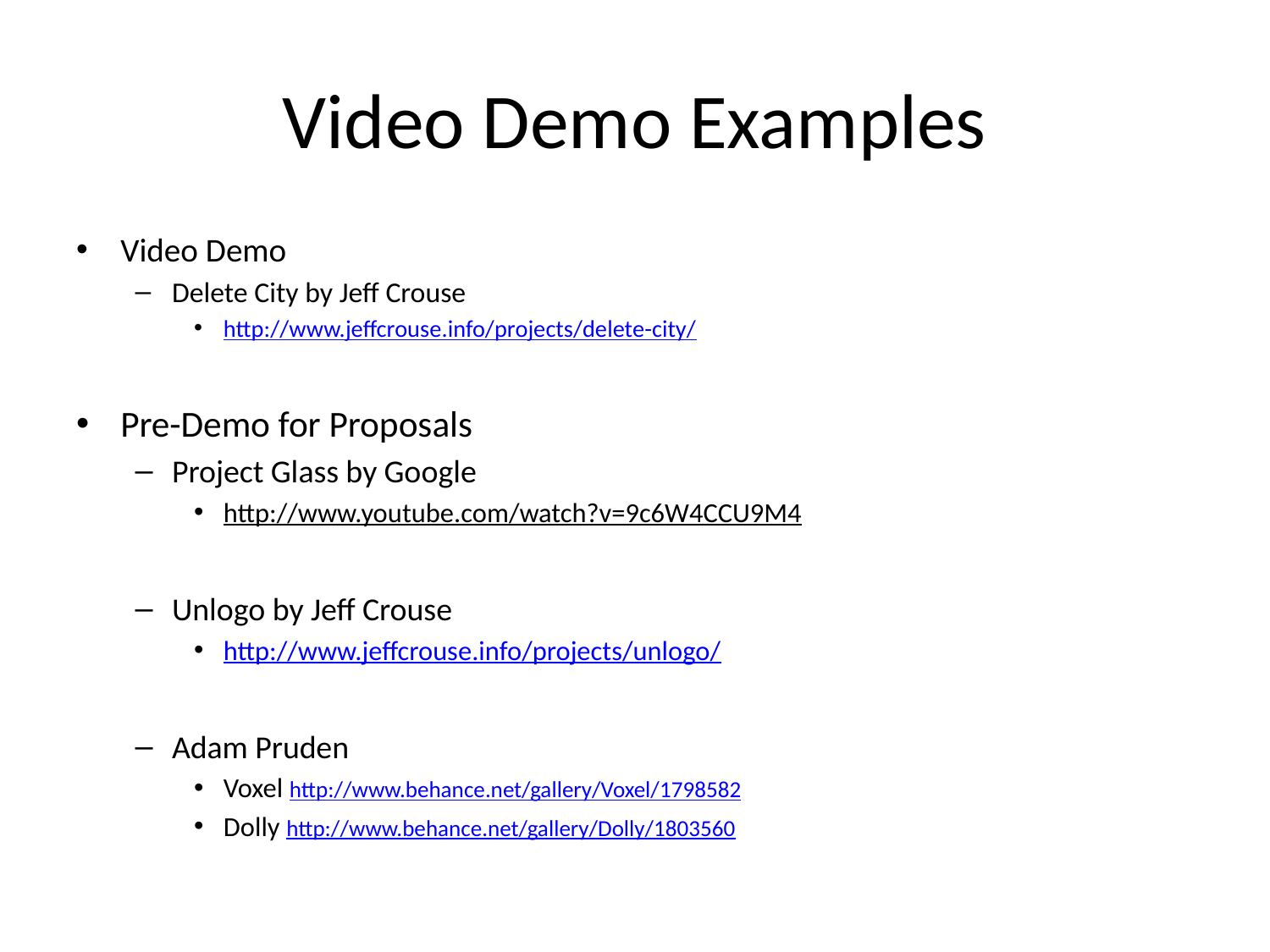

# Video Demo Examples
Video Demo
Delete City by Jeff Crouse
http://www.jeffcrouse.info/projects/delete-city/

Pre-Demo for Proposals
Project Glass by Google
http://www.youtube.com/watch?v=9c6W4CCU9M4

Unlogo by Jeff Crouse
http://www.jeffcrouse.info/projects/unlogo/

Adam Pruden
Voxel http://www.behance.net/gallery/Voxel/1798582
Dolly http://www.behance.net/gallery/Dolly/1803560